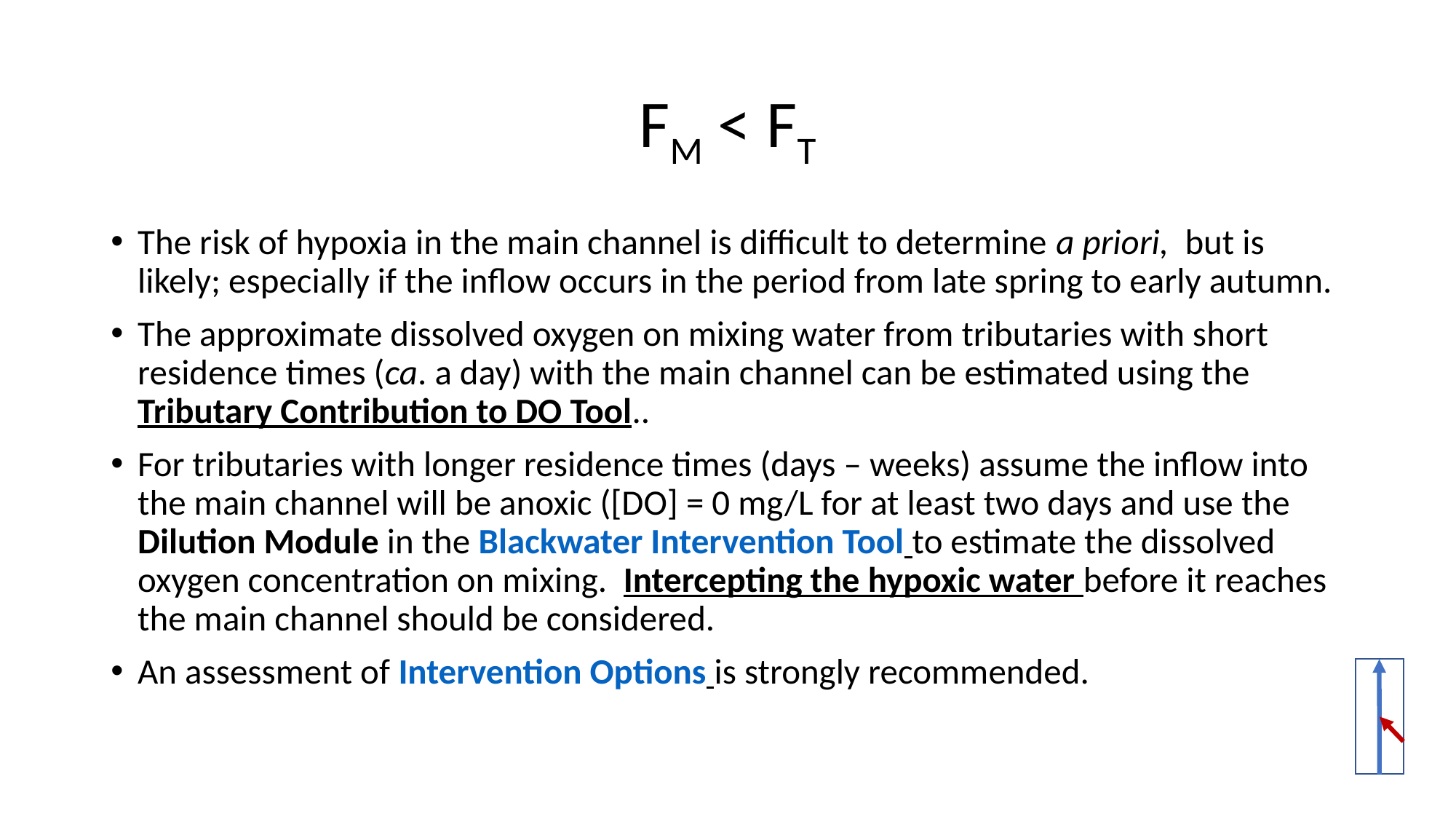

# FM < FT
The risk of hypoxia in the main channel is difficult to determine a priori,  but is likely; especially if the inflow occurs in the period from late spring to early autumn.
The approximate dissolved oxygen on mixing water from tributaries with short residence times (ca. a day) with the main channel can be estimated using the Tributary Contribution to DO Tool..
For tributaries with longer residence times (days – weeks) assume the inflow into the main channel will be anoxic ([DO] = 0 mg/L for at least two days and use the Dilution Module in the Blackwater Intervention Tool to estimate the dissolved oxygen concentration on mixing.  Intercepting the hypoxic water before it reaches the main channel should be considered.
An assessment of Intervention Options is strongly recommended.